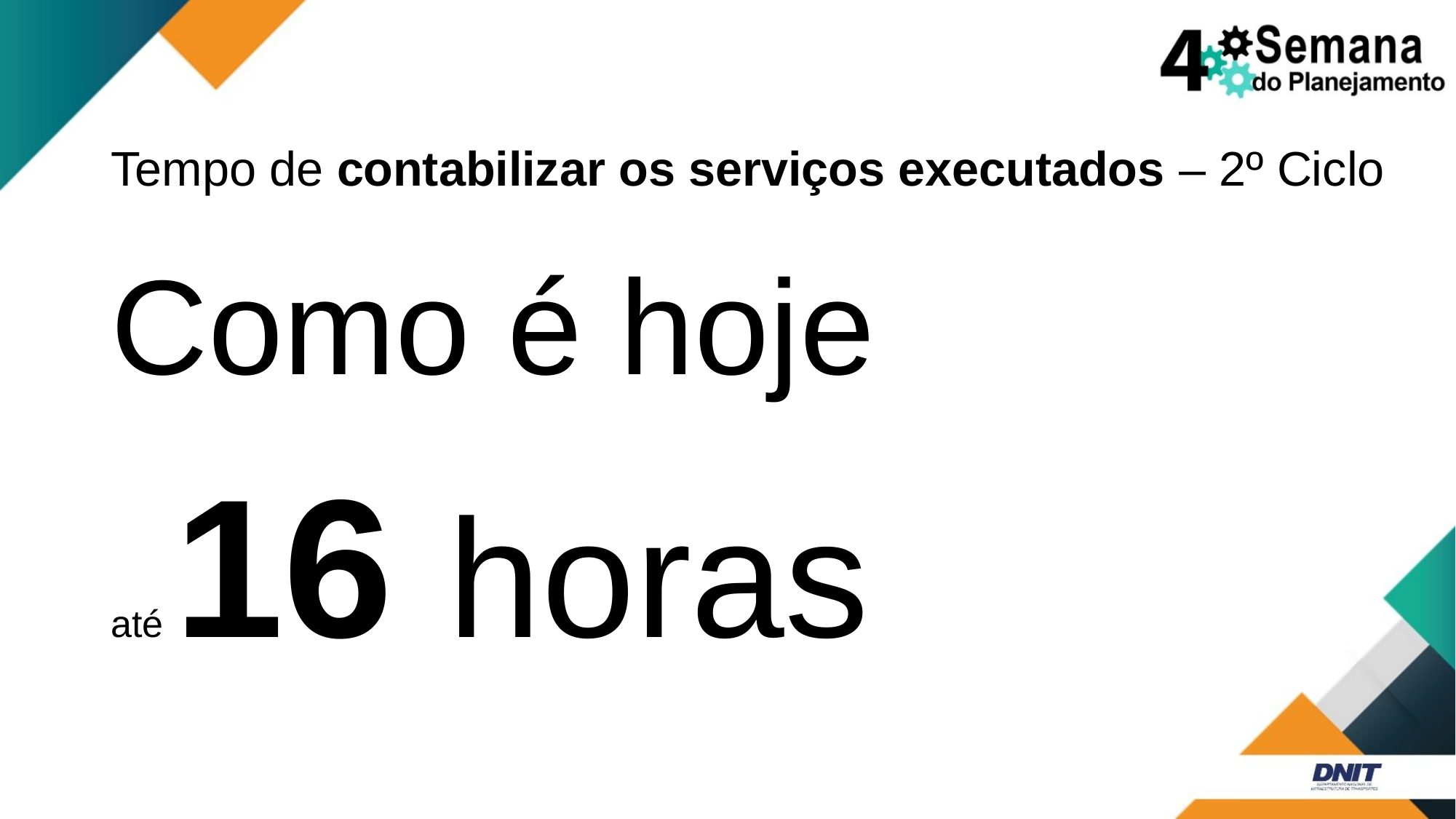

# Tempo de contabilizar os serviços executados – 2º Ciclo
Como é hoje
até 16 horas